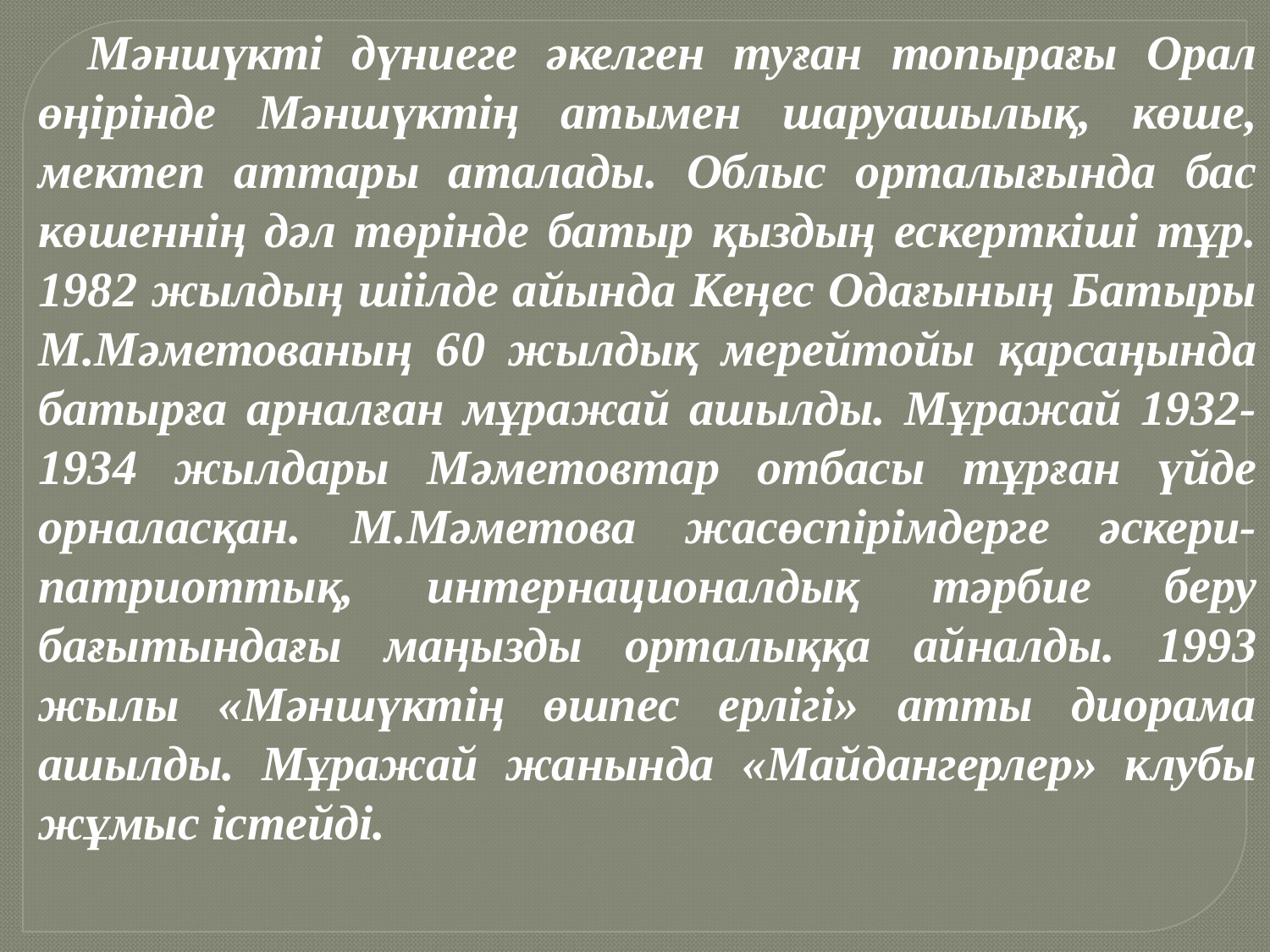

Мәншүкті дүниеге әкелген туған топырағы Орал өңірінде Мәншүктің атымен шаруашылық, көше, мектеп аттары аталады. Облыс орталығында бас көшеннің дәл төрінде батыр қыздың ескерткіші тұр. 1982 жылдың шіілде айында Кеңес Одағының Батыры М.Мәметованың 60 жылдық мерейтойы қарсаңында батырға арналған мұражай ашылды. Мұражай 1932-1934 жылдары Мәметовтар отбасы тұрған үйде орналасқан. М.Мәметова жасөспірімдерге әскери-патриоттық, интернационалдық тәрбие беру бағытындағы маңызды орталыққа айналды. 1993 жылы «Мәншүктің өшпес ерлігі» атты диорама ашылды. Мұражай жанында «Майдангерлер» клубы жұмыс істейді.